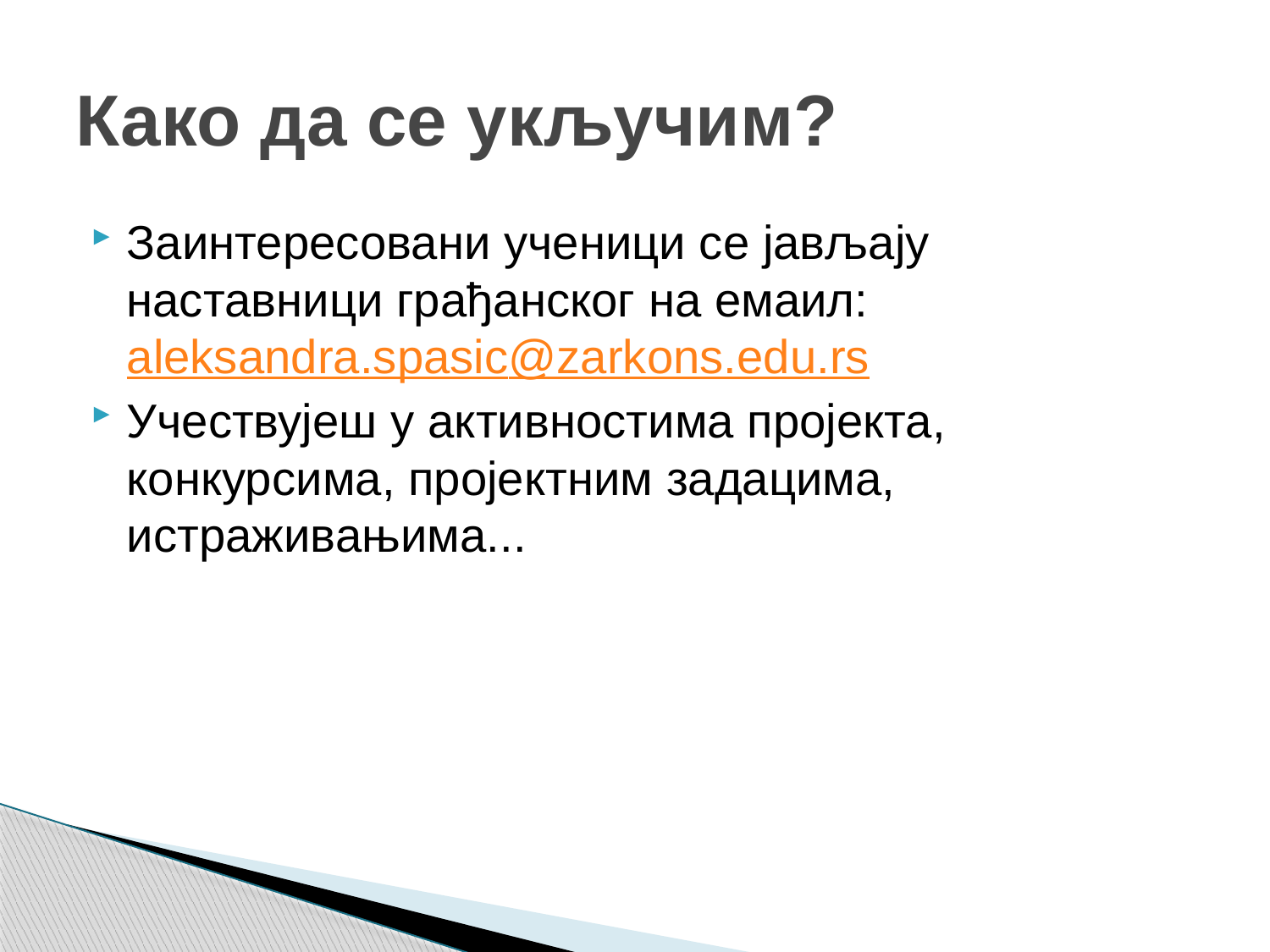

# Како да се укључим?
Заинтересовани ученици се јављају наставници грађанског на емаил: aleksandra.spasic@zarkons.edu.rs
Учествујеш у активностима пројекта, конкурсима, пројектним задацима, истраживањима...